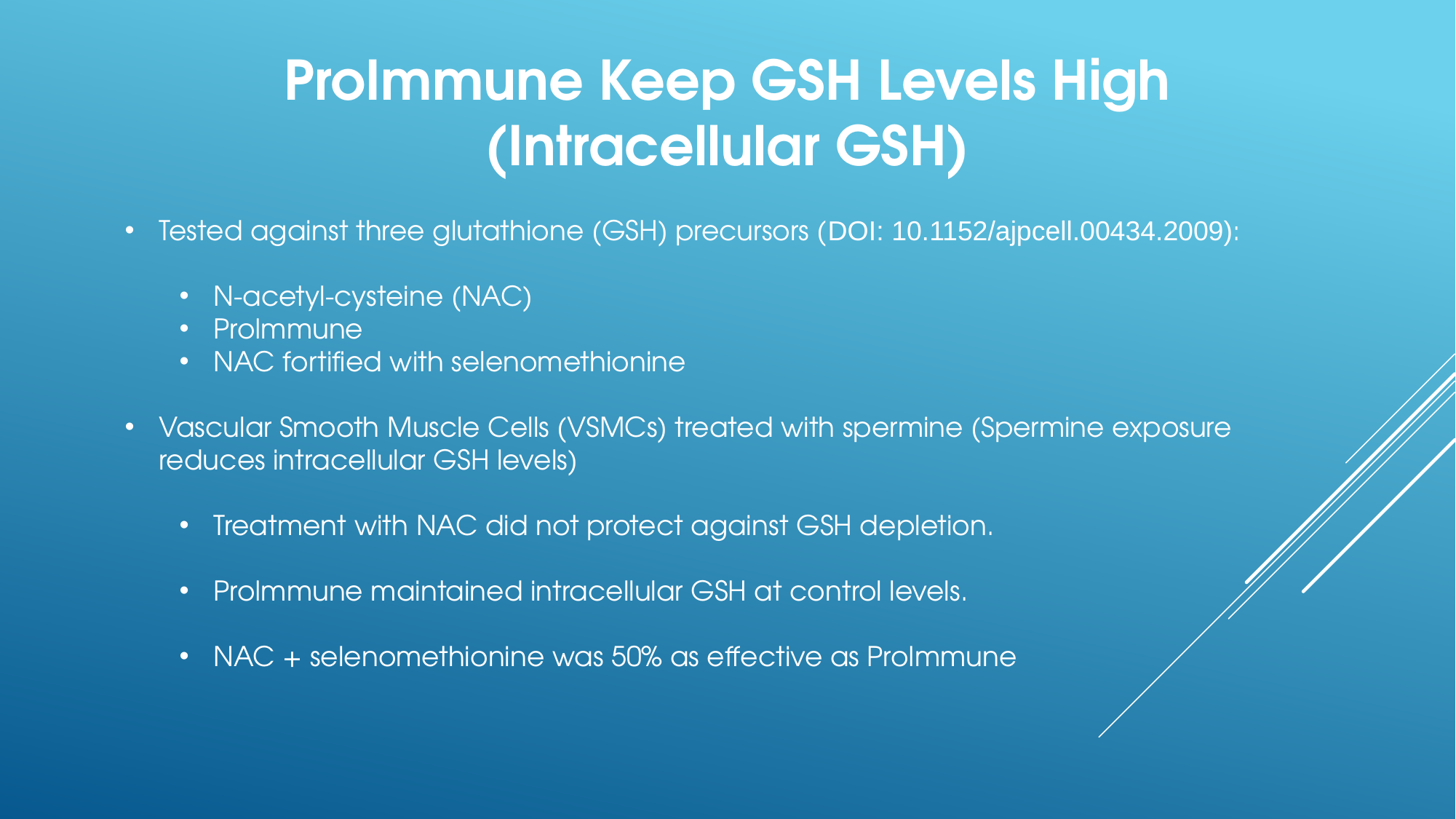

ProImmune Keep GSH Levels High
(Intracellular GSH)
Tested against three glutathione (GSH) precursors (DOI: 10.1152/ajpcell.00434.2009):

N-acetyl-cysteine (NAC)
ProImmune
NAC fortified with selenomethionine

Vascular Smooth Muscle Cells (VSMCs) treated with spermine (Spermine exposure reduces intracellular GSH levels)

Treatment with NAC did not protect against GSH depletion.

ProImmune maintained intracellular GSH at control levels.

NAC + selenomethionine was 50% as effective as ProImmune